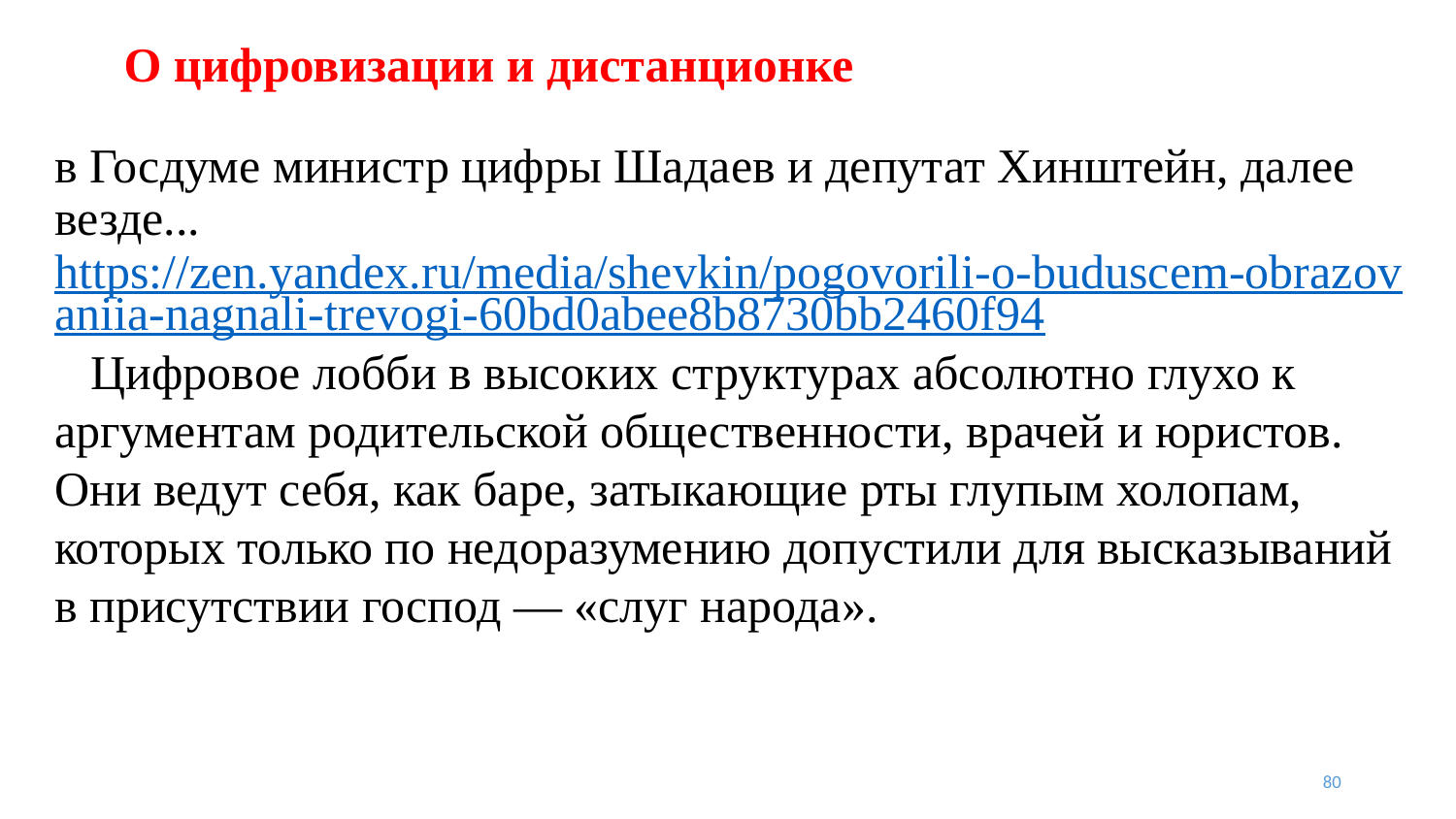

# О цифровизации и дистанционке
в Госдуме министр цифры Шадаев и депутат Хинштейн, далее везде...
https://zen.yandex.ru/media/shevkin/pogovorili-o-buduscem-obrazovaniia-nagnali-trevogi-60bd0abee8b8730bb2460f94
   Цифровое лобби в высоких структурах абсолютно глухо к аргументам родительской общественности, врачей и юристов. Они ведут себя, как баре, затыкающие рты глупым холопам, которых только по недоразумению допустили для высказываний в присутствии господ — «слуг народа».

80